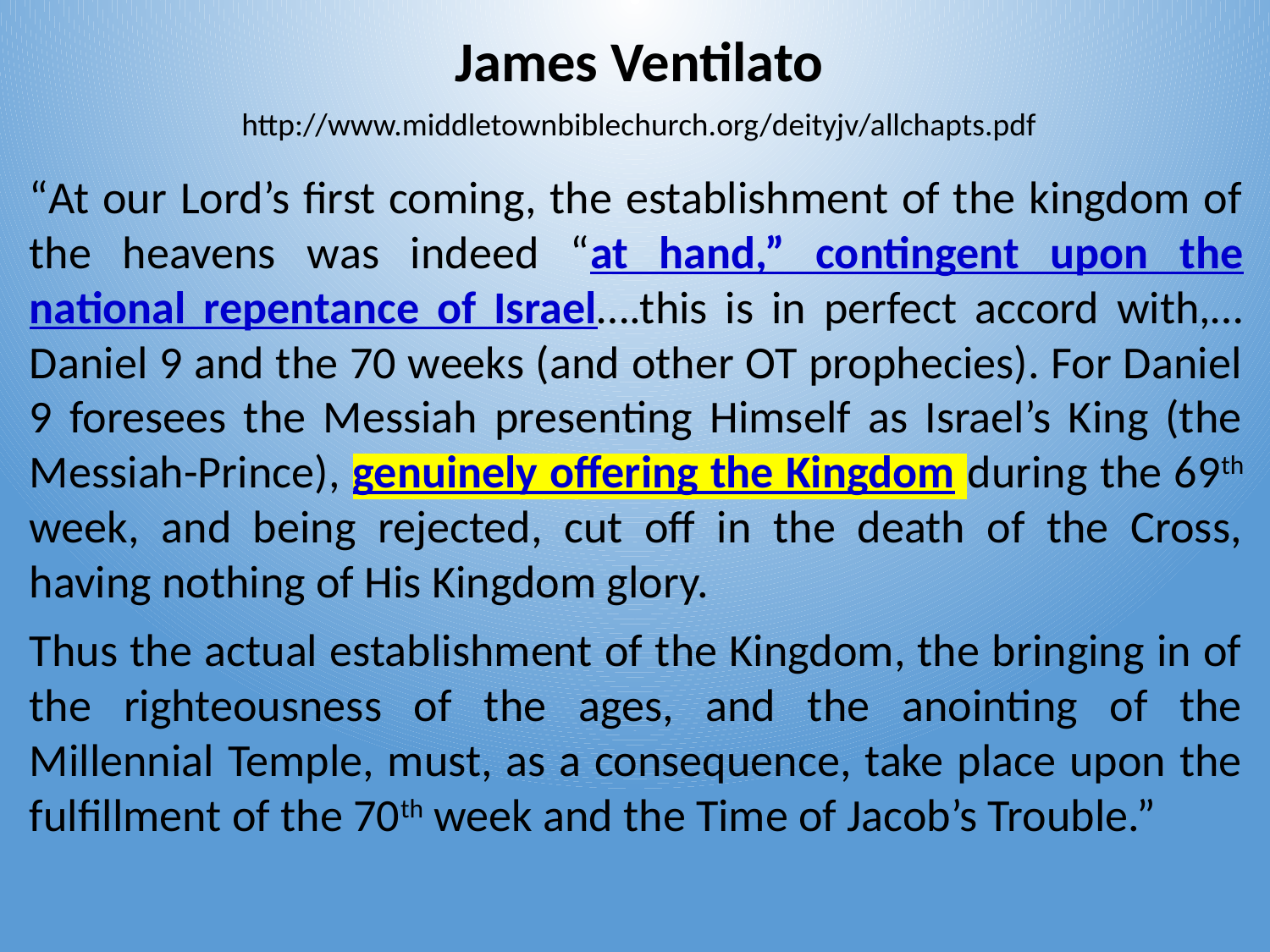

James Ventilato
http://www.middletownbiblechurch.org/deityjv/allchapts.pdf
“At our Lord’s first coming, the establishment of the kingdom of the heavens was indeed “at hand,” contingent upon the national repentance of Israel….this is in perfect accord with,…Daniel 9 and the 70 weeks (and other OT prophecies). For Daniel 9 foresees the Messiah presenting Himself as Israel’s King (the Messiah-Prince), genuinely offering the Kingdom during the 69th week, and being rejected, cut off in the death of the Cross, having nothing of His Kingdom glory.
Thus the actual establishment of the Kingdom, the bringing in of the righteousness of the ages, and the anointing of the Millennial Temple, must, as a consequence, take place upon the fulfillment of the 70th week and the Time of Jacob’s Trouble.”